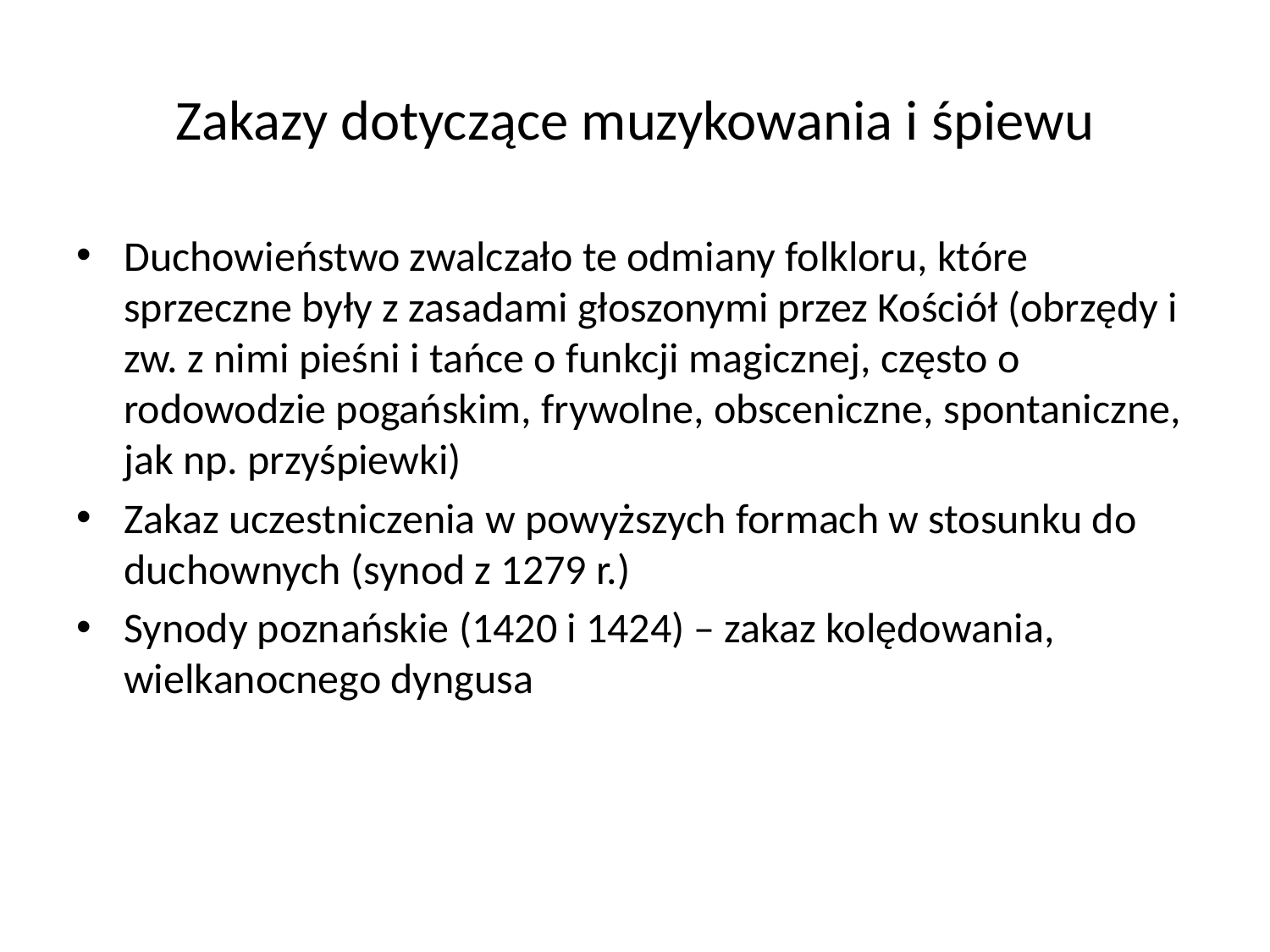

# Zakazy dotyczące muzykowania i śpiewu
Duchowieństwo zwalczało te odmiany folkloru, które sprzeczne były z zasadami głoszonymi przez Kościół (obrzędy i zw. z nimi pieśni i tańce o funkcji magicznej, często o rodowodzie pogańskim, frywolne, obsceniczne, spontaniczne, jak np. przyśpiewki)
Zakaz uczestniczenia w powyższych formach w stosunku do duchownych (synod z 1279 r.)
Synody poznańskie (1420 i 1424) – zakaz kolędowania, wielkanocnego dyngusa